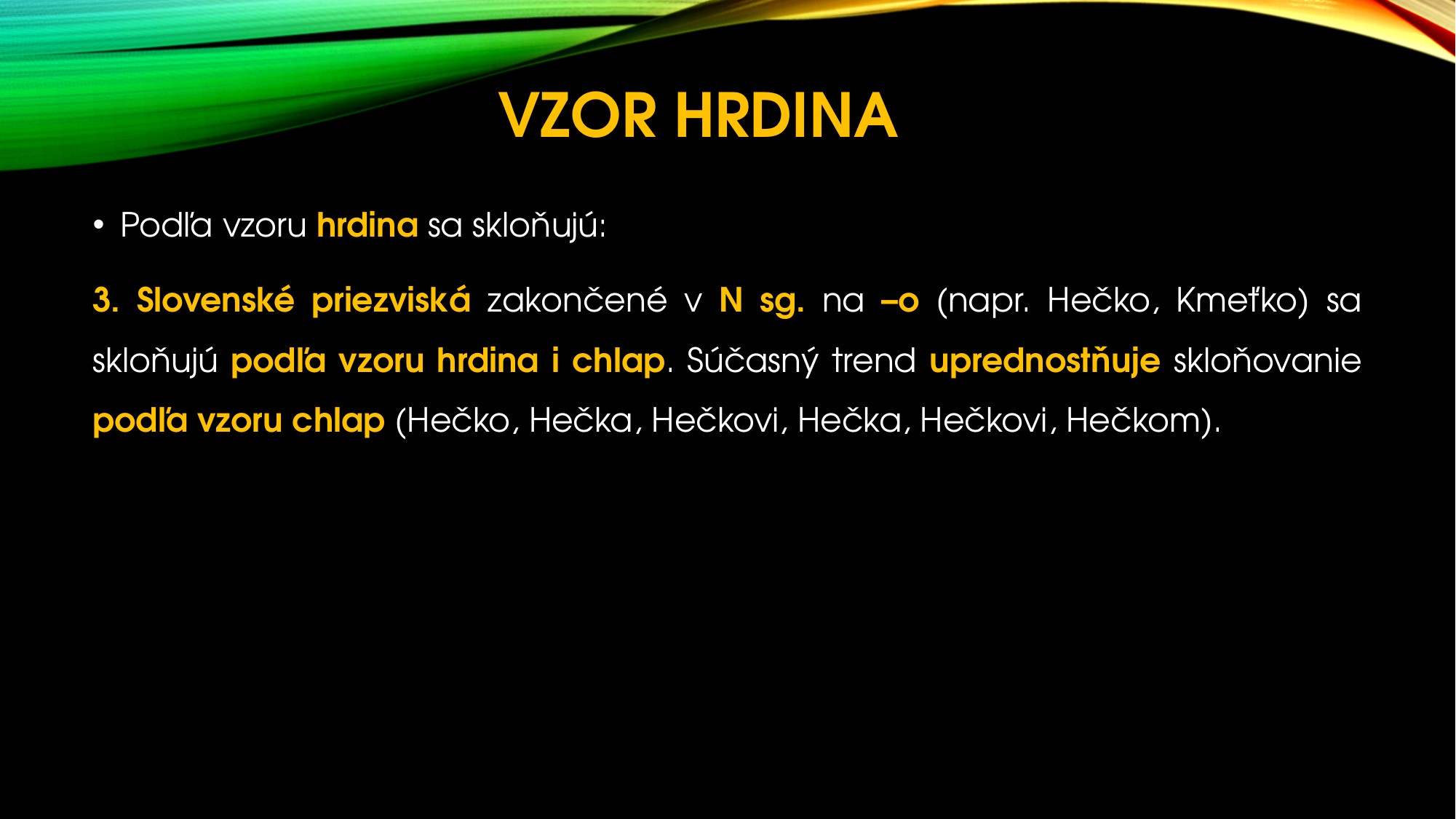

# Vzor hrdina
Podľa vzoru hrdina sa skloňujú:
3. Slovenské priezviská zakončené v N sg. na –o (napr. Hečko, Kmeťko) sa skloňujú podľa vzoru hrdina i chlap. Súčasný trend uprednostňuje skloňovanie podľa vzoru chlap (Hečko, Hečka, Hečkovi, Hečka, Hečkovi, Hečkom).